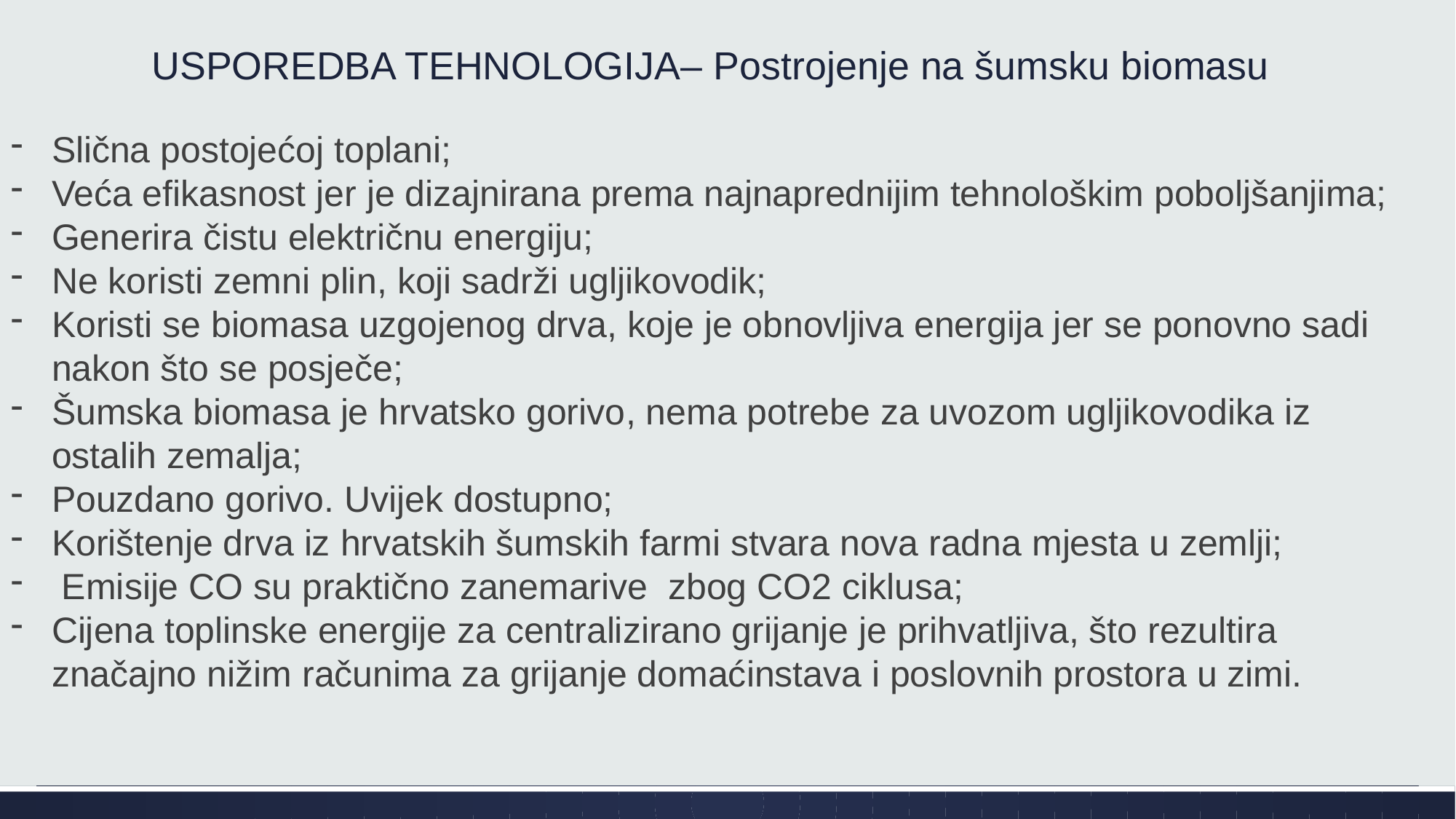

# USPOREDBA TEHNOLOGIJA– Postrojenje na šumsku biomasu
Slična postojećoj toplani;
Veća efikasnost jer je dizajnirana prema najnaprednijim tehnološkim poboljšanjima;
Generira čistu električnu energiju;
Ne koristi zemni plin, koji sadrži ugljikovodik;
Koristi se biomasa uzgojenog drva, koje je obnovljiva energija jer se ponovno sadi nakon što se posječe;
Šumska biomasa je hrvatsko gorivo, nema potrebe za uvozom ugljikovodika iz ostalih zemalja;
Pouzdano gorivo. Uvijek dostupno;
Korištenje drva iz hrvatskih šumskih farmi stvara nova radna mjesta u zemlji;
 Emisije CO su praktično zanemarive  zbog CO2 ciklusa;
Cijena toplinske energije za centralizirano grijanje je prihvatljiva, što rezultira značajno nižim računima za grijanje domaćinstava i poslovnih prostora u zimi.